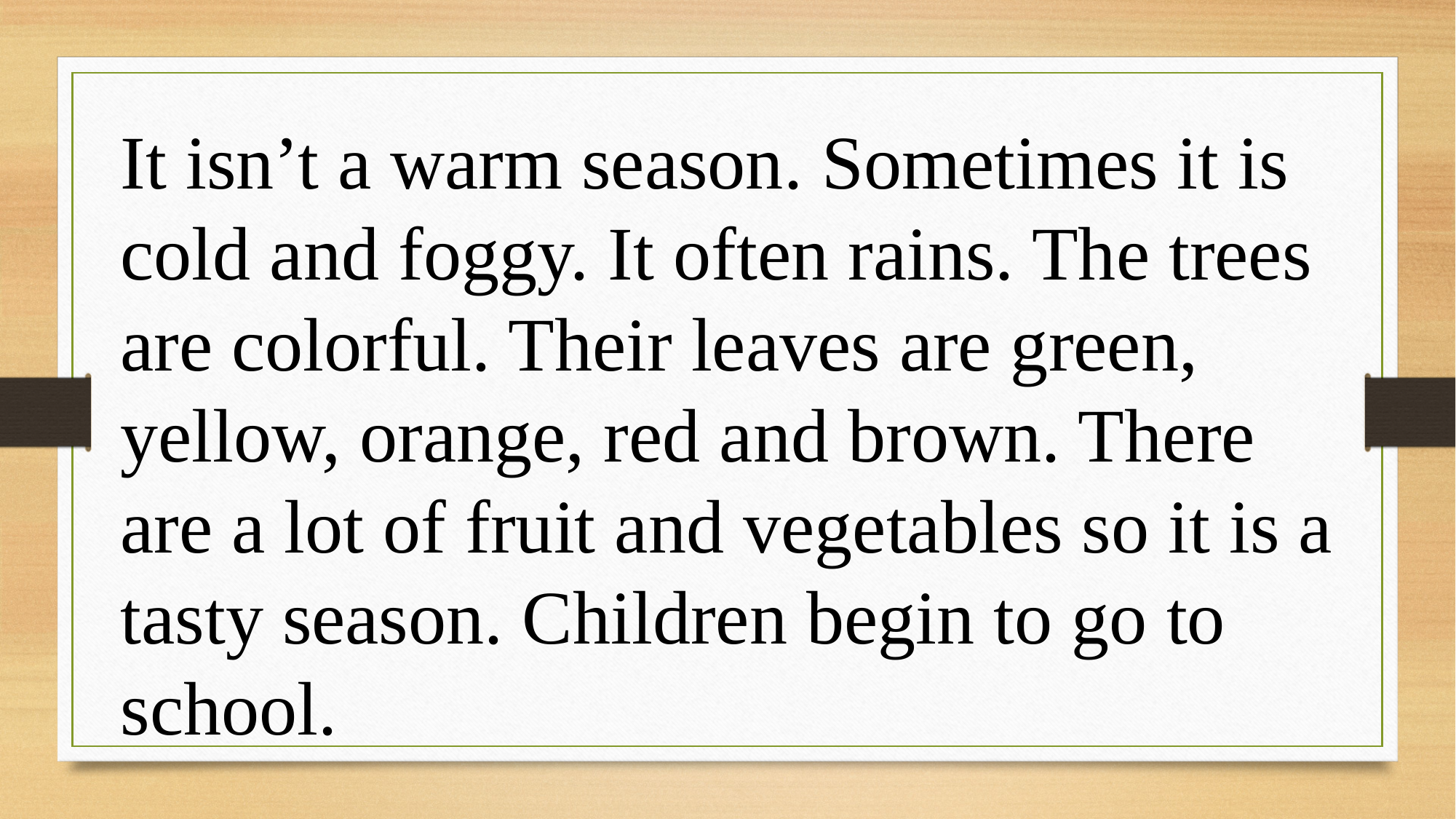

It isn’t a warm season. Sometimes it is cold and foggy. It often rains. The trees are colorful. Their leaves are green, yellow, orange, red and brown. There are a lot of fruit and vegetables so it is a tasty season. Children begin to go to school.